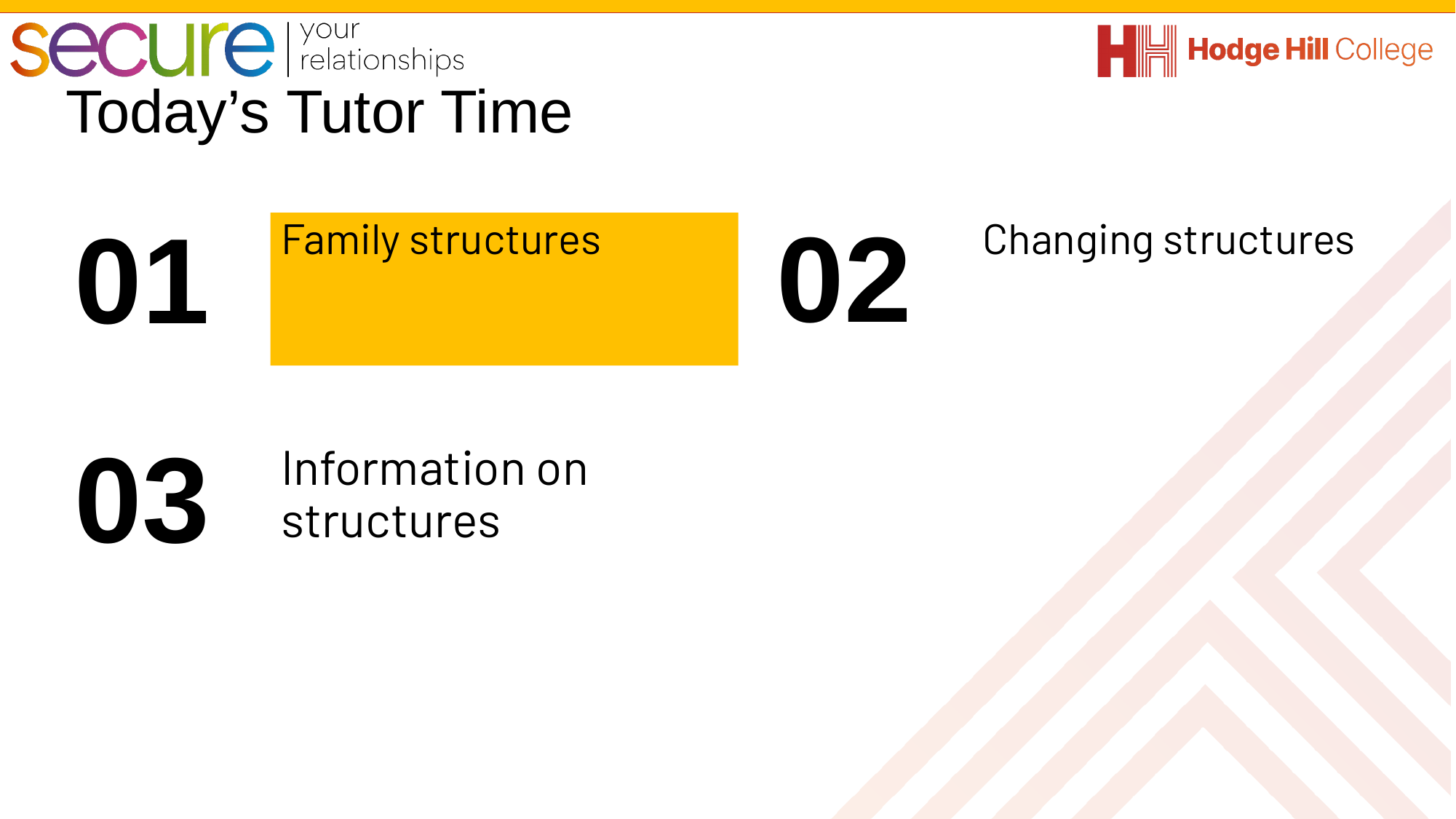

Family structures
Changing structures
Information on structures